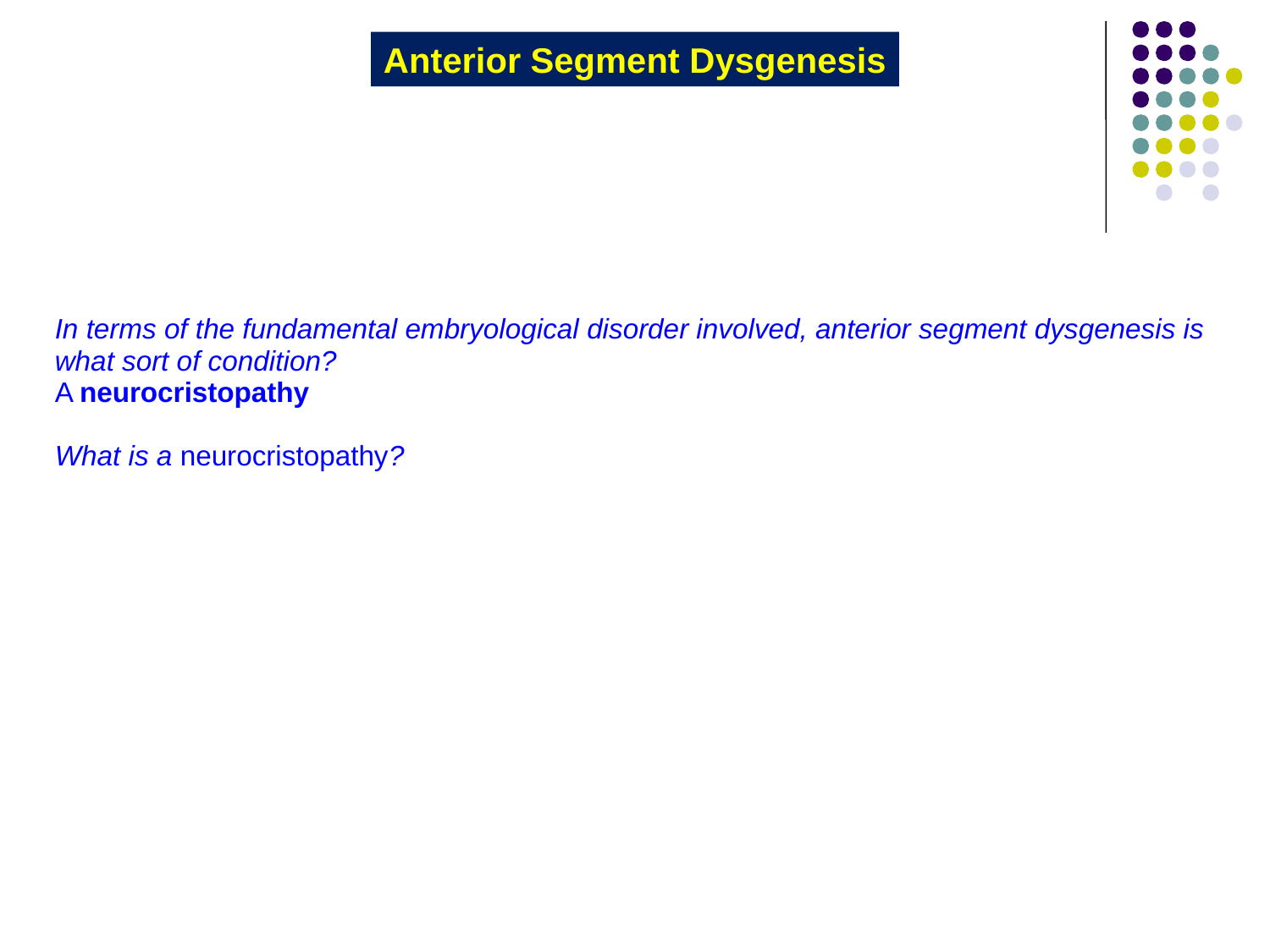

Anterior Segment Dysgenesis
In terms of the fundamental embryological disorder involved, anterior segment dysgenesis is what sort of condition?
A neurocristopathy

What is a neurocristopathy?